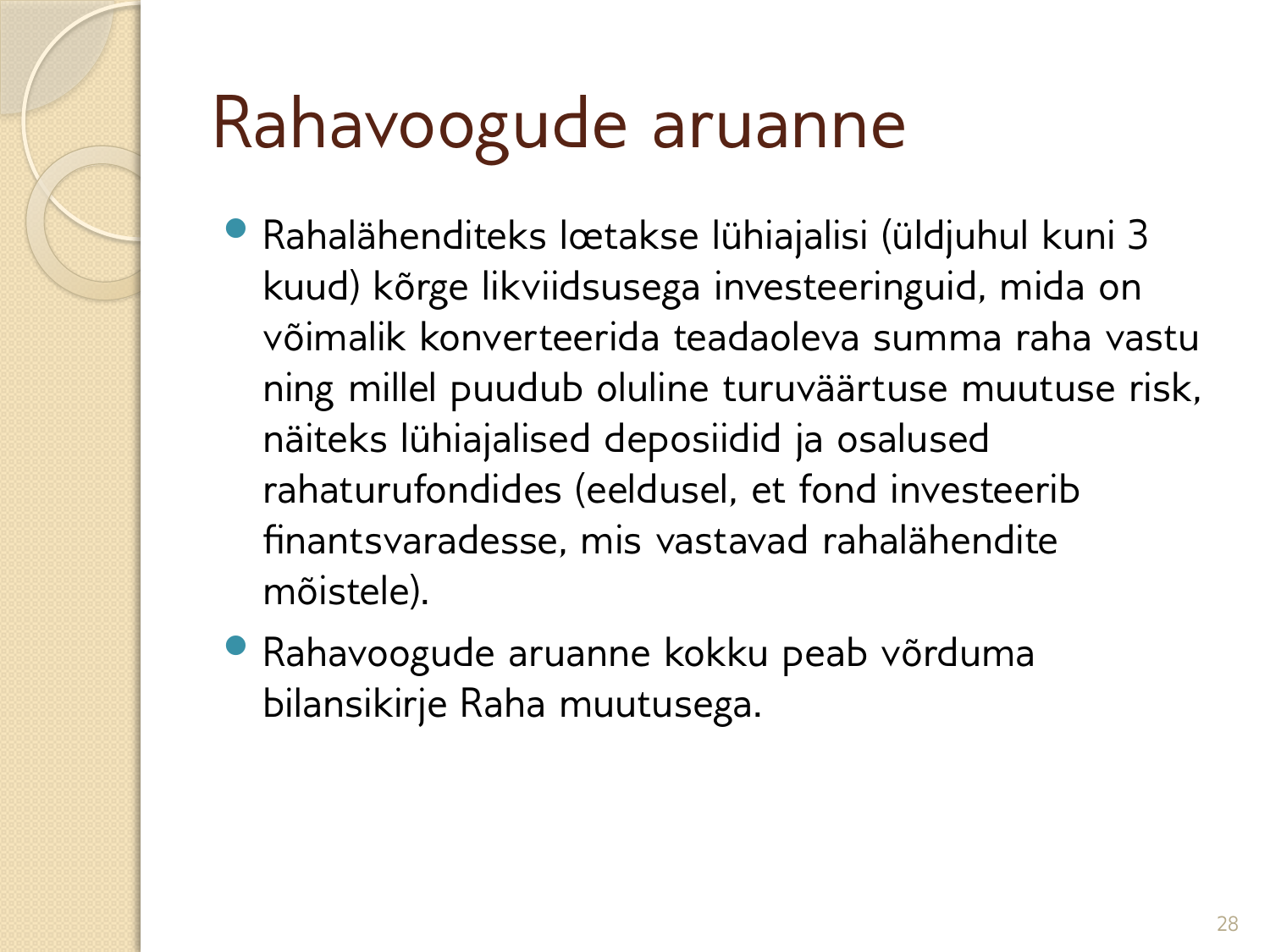

# Rahavoogude aruanne
Rahalähenditeks loetakse lühiajalisi (üldjuhul kuni 3 kuud) kõrge likviidsusega investeeringuid, mida on võimalik konverteerida teadaoleva summa raha vastu ning millel puudub oluline turuväärtuse muutuse risk, näiteks lühiajalised deposiidid ja osalused rahaturufondides (eeldusel, et fond investeerib finantsvaradesse, mis vastavad rahalähendite mõistele).
Rahavoogude aruanne kokku peab võrduma bilansikirje Raha muutusega.
28